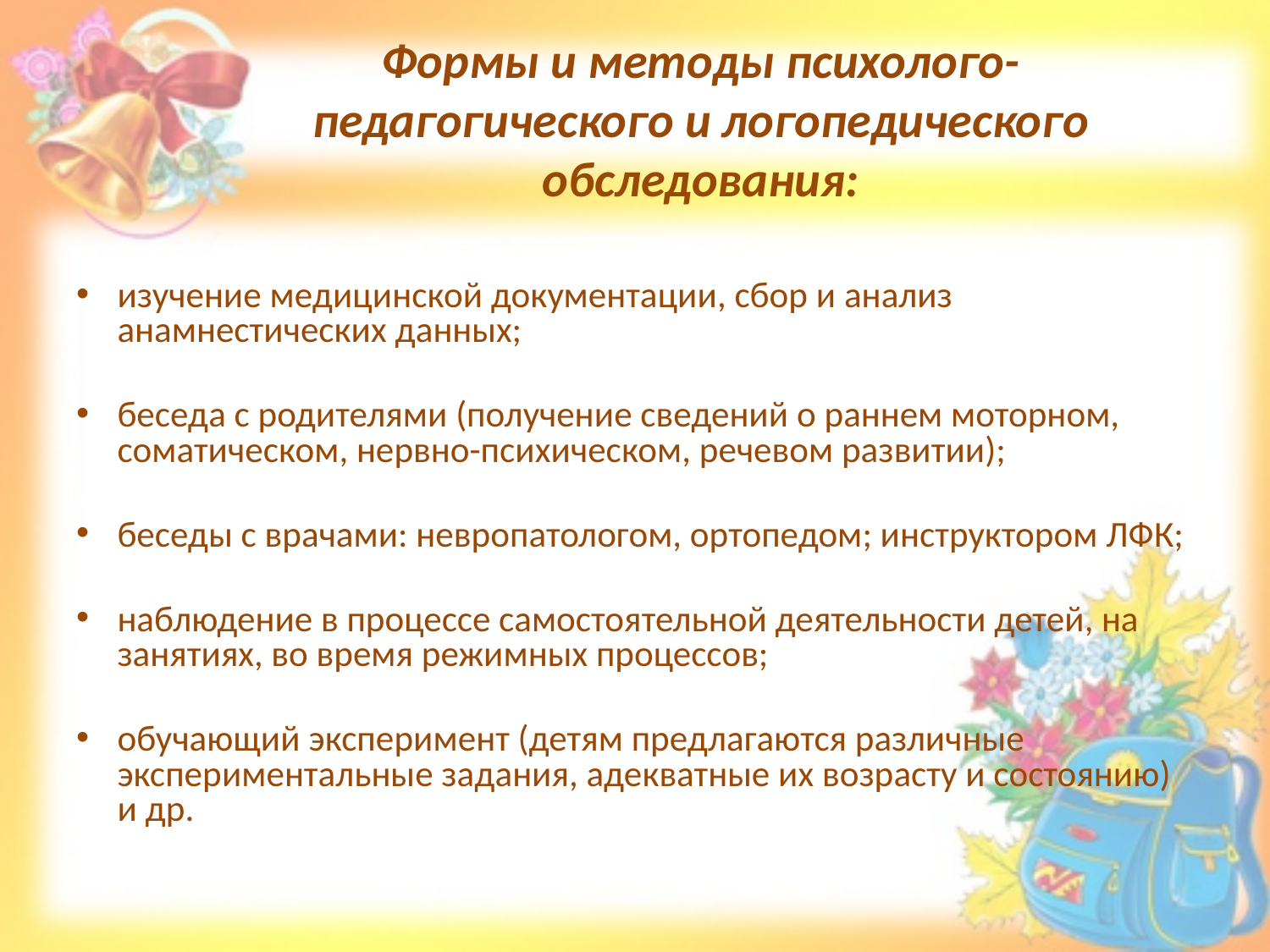

# Формы и методы психолого-педагогического и логопедического обследования:

изучение медицинской документации, сбор и анализ анамнестических данных;

беседа с родителями (получение сведений о раннем моторном, соматическом, нервно-психическом, речевом развитии);

беседы с врачами: невропатологом, ортопедом; инструктором ЛФК;

наблюдение в процессе самостоятельной деятельности детей, на занятиях, во время режимных процессов;

обучающий эксперимент (детям предлагаются различные экспериментальные задания, адекватные их возрасту и состоянию) и др.